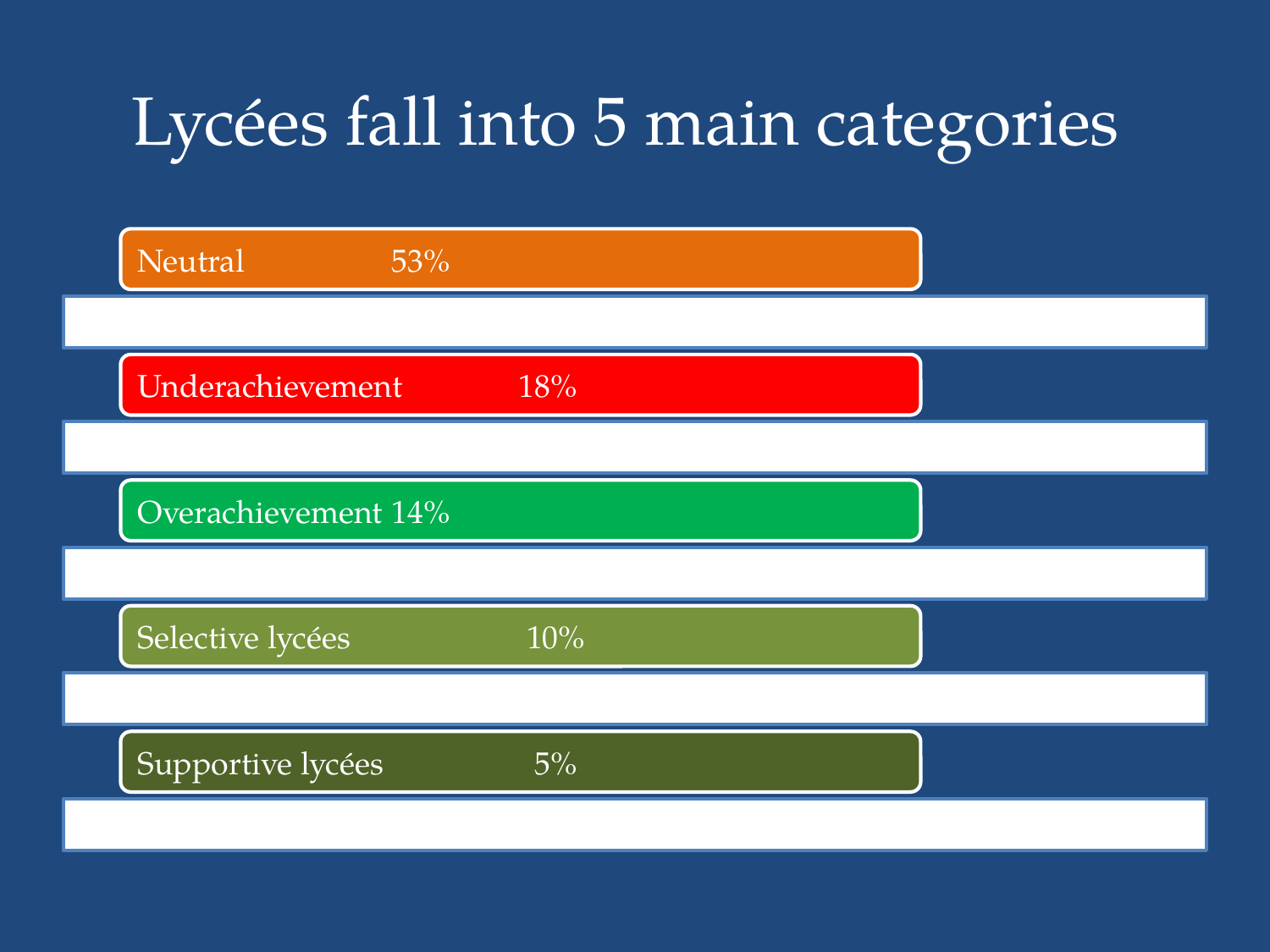

# Lycées fall into 5 main categories
Neutral  		53%
Underachievement 	18%
Overachievement	14%
Supportive lycées 	  5%
Selective lycées		 10%